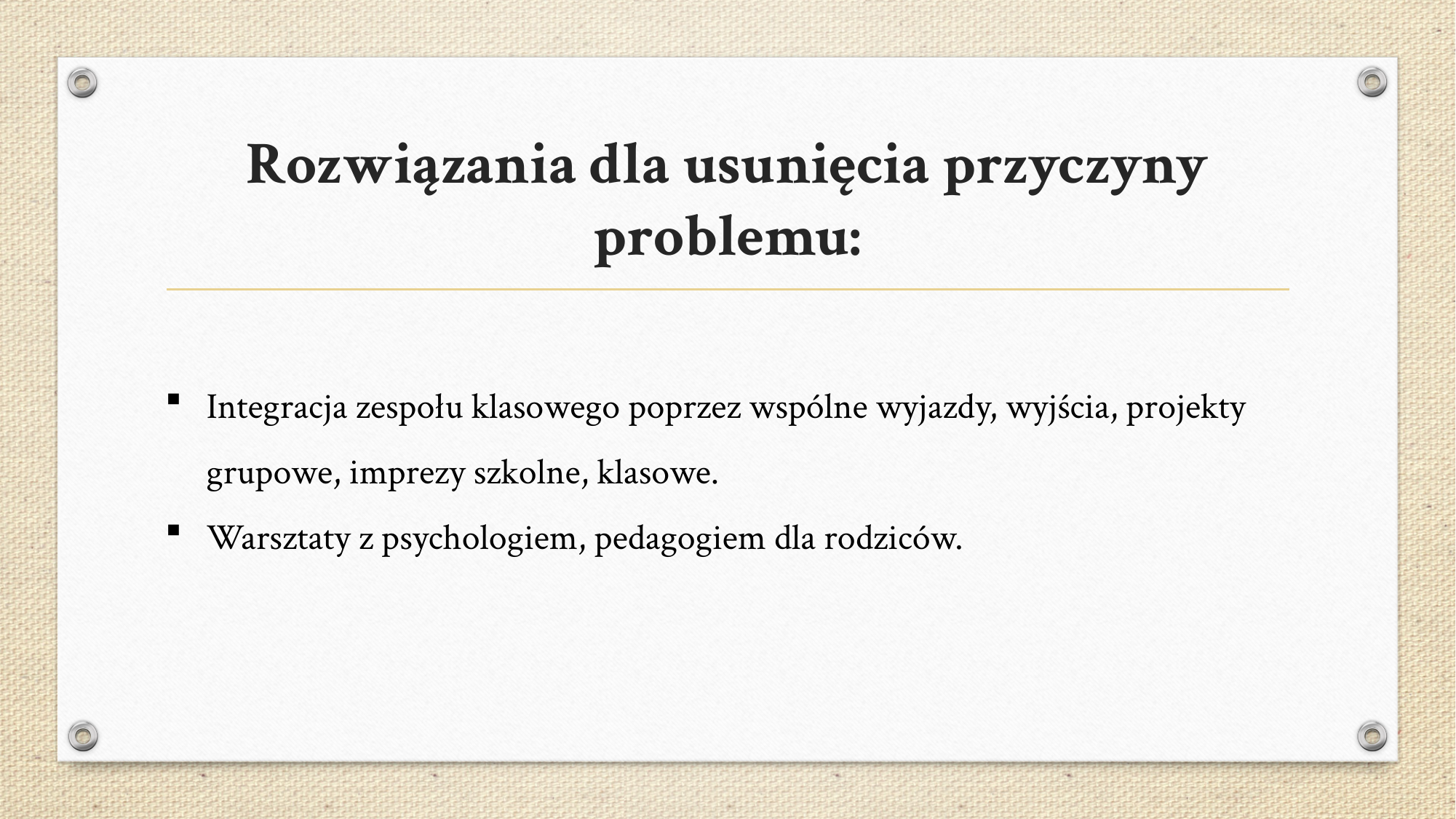

# Rozwiązania dla usunięcia przyczyny problemu:
Integracja zespołu klasowego poprzez wspólne wyjazdy, wyjścia, projekty grupowe, imprezy szkolne, klasowe.
Warsztaty z psychologiem, pedagogiem dla rodziców.